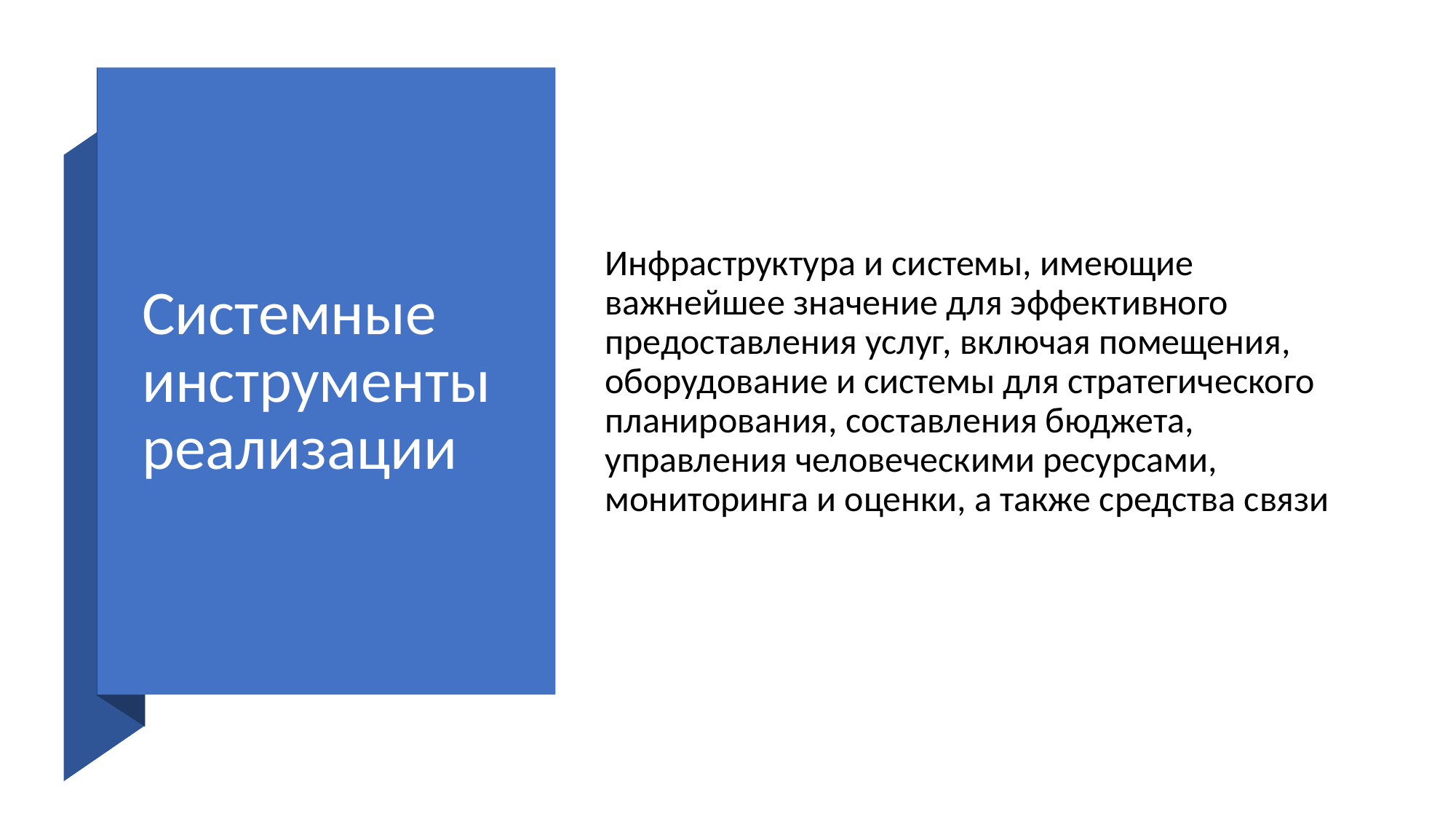

# Системные инструменты реализации
Инфраструктура и системы, имеющие важнейшее значение для эффективного предоставления услуг, включая помещения, оборудование и системы для стратегического планирования, составления бюджета, управления человеческими ресурсами, мониторинга и оценки, а также средства связи